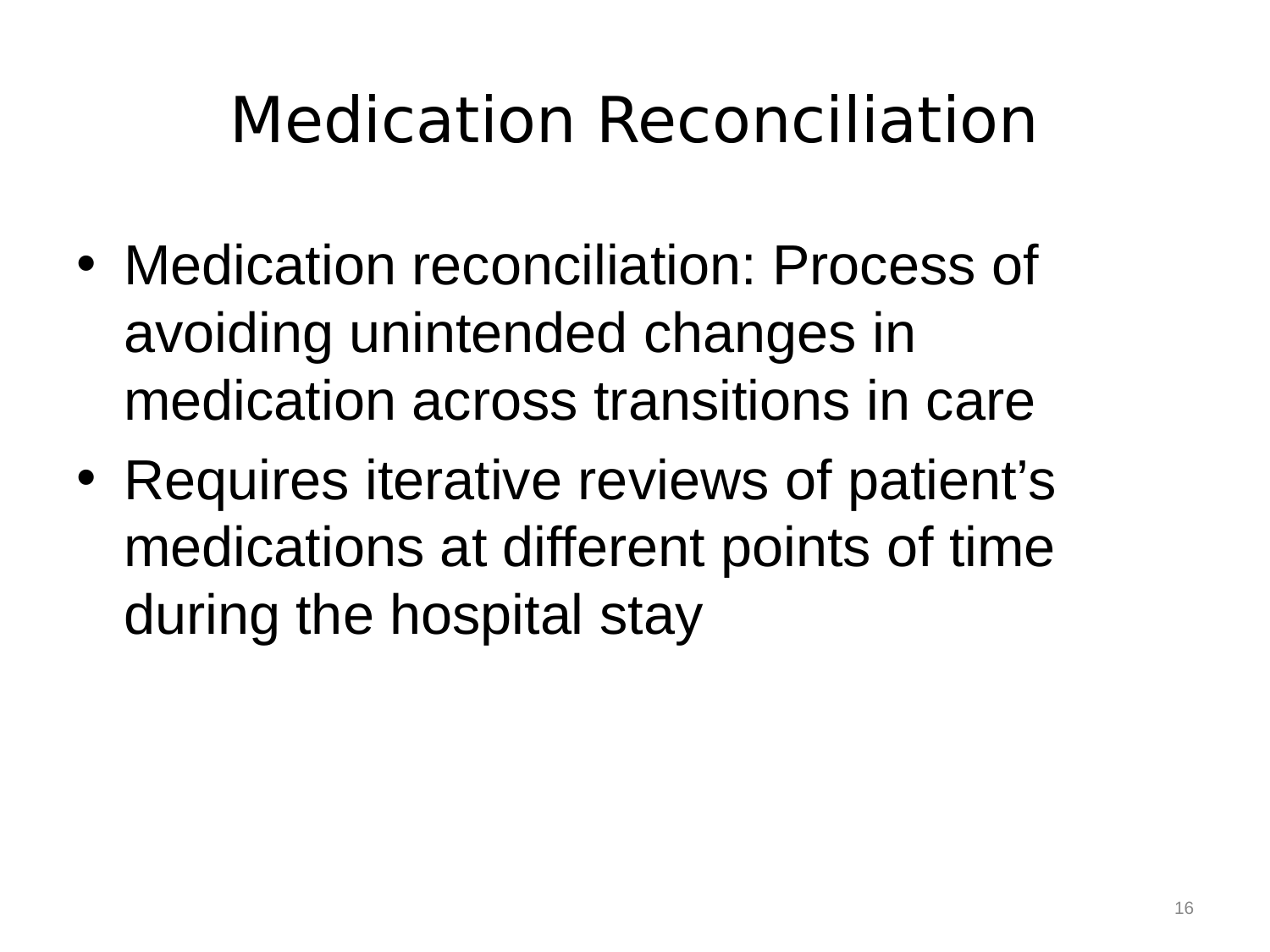

# Medication Reconciliation
Medication reconciliation: Process of avoiding unintended changes in medication across transitions in care
Requires iterative reviews of patient’s medications at different points of time during the hospital stay
16